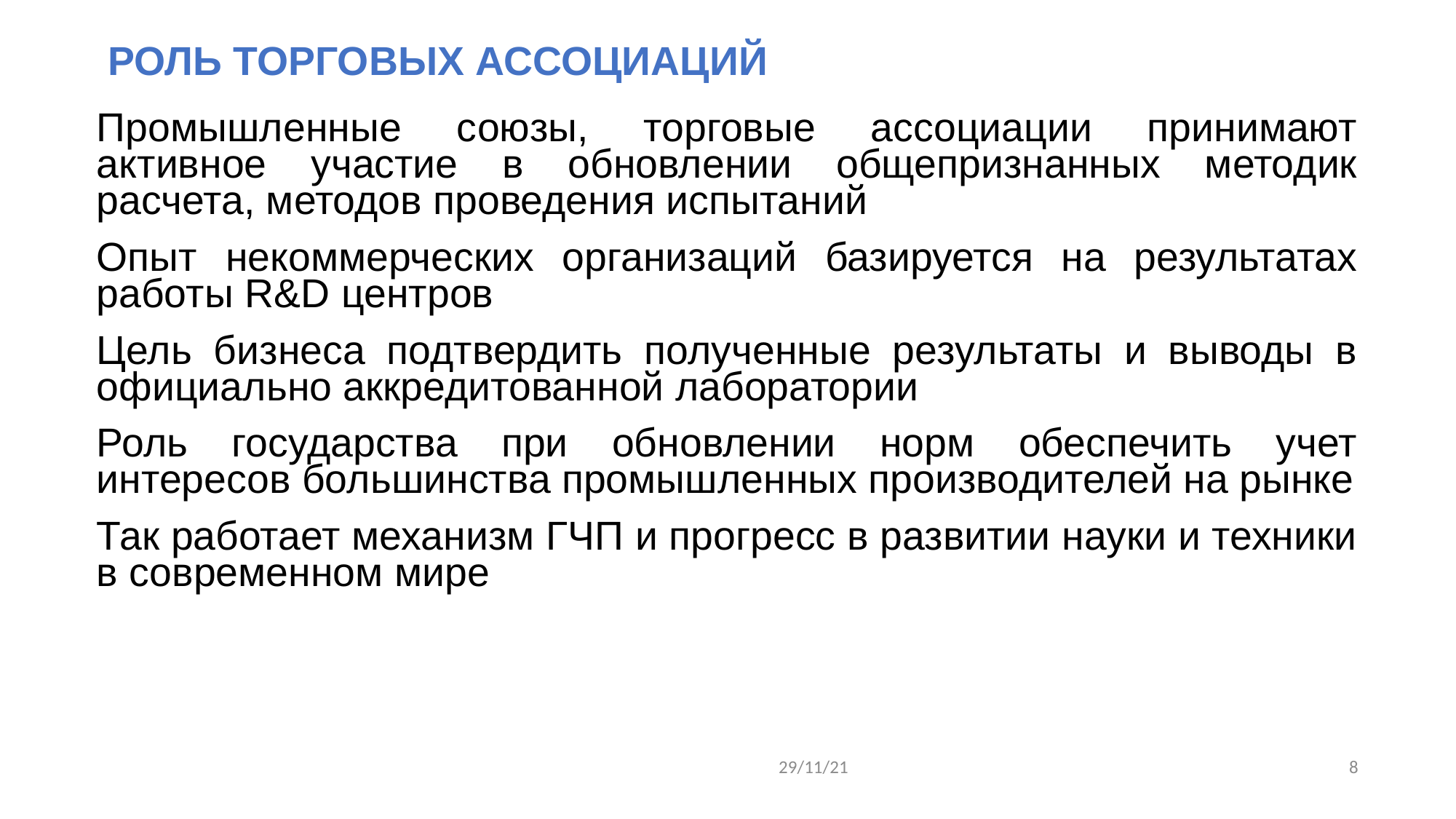

# роль торговых ассоциаций
Промышленные союзы, торговые ассоциации принимают активное участие в обновлении общепризнанных методик расчета, методов проведения испытаний
Опыт некоммерческих организаций базируется на результатах работы R&D центров
Цель бизнеса подтвердить полученные результаты и выводы в официально аккредитованной лаборатории
Роль государства при обновлении норм обеспечить учет интересов большинства промышленных производителей на рынке
Так работает механизм ГЧП и прогресс в развитии науки и техники в современном мире
29/11/21
8